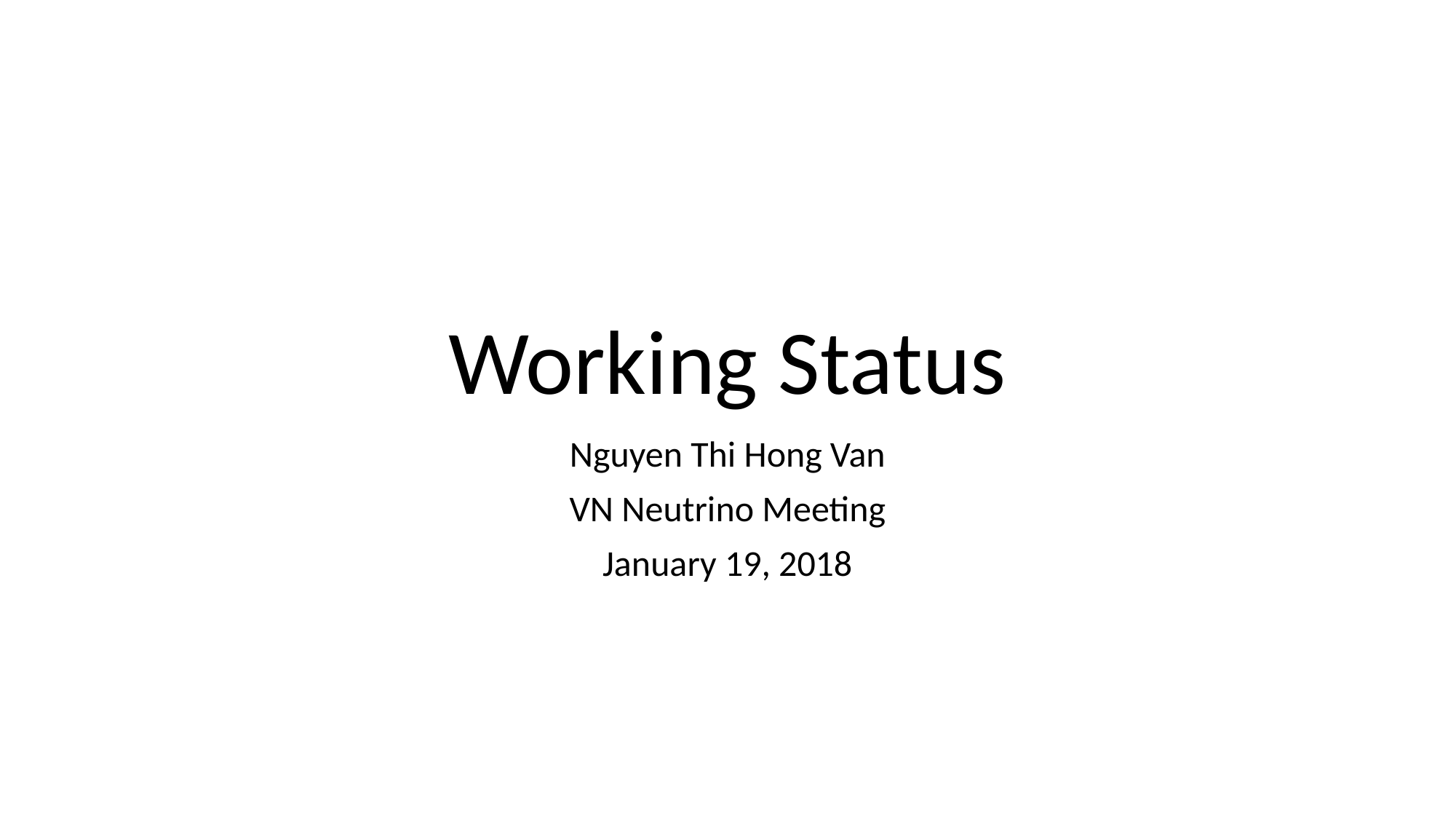

# Working Status
Nguyen Thi Hong Van
VN Neutrino Meeting
January 19, 2018